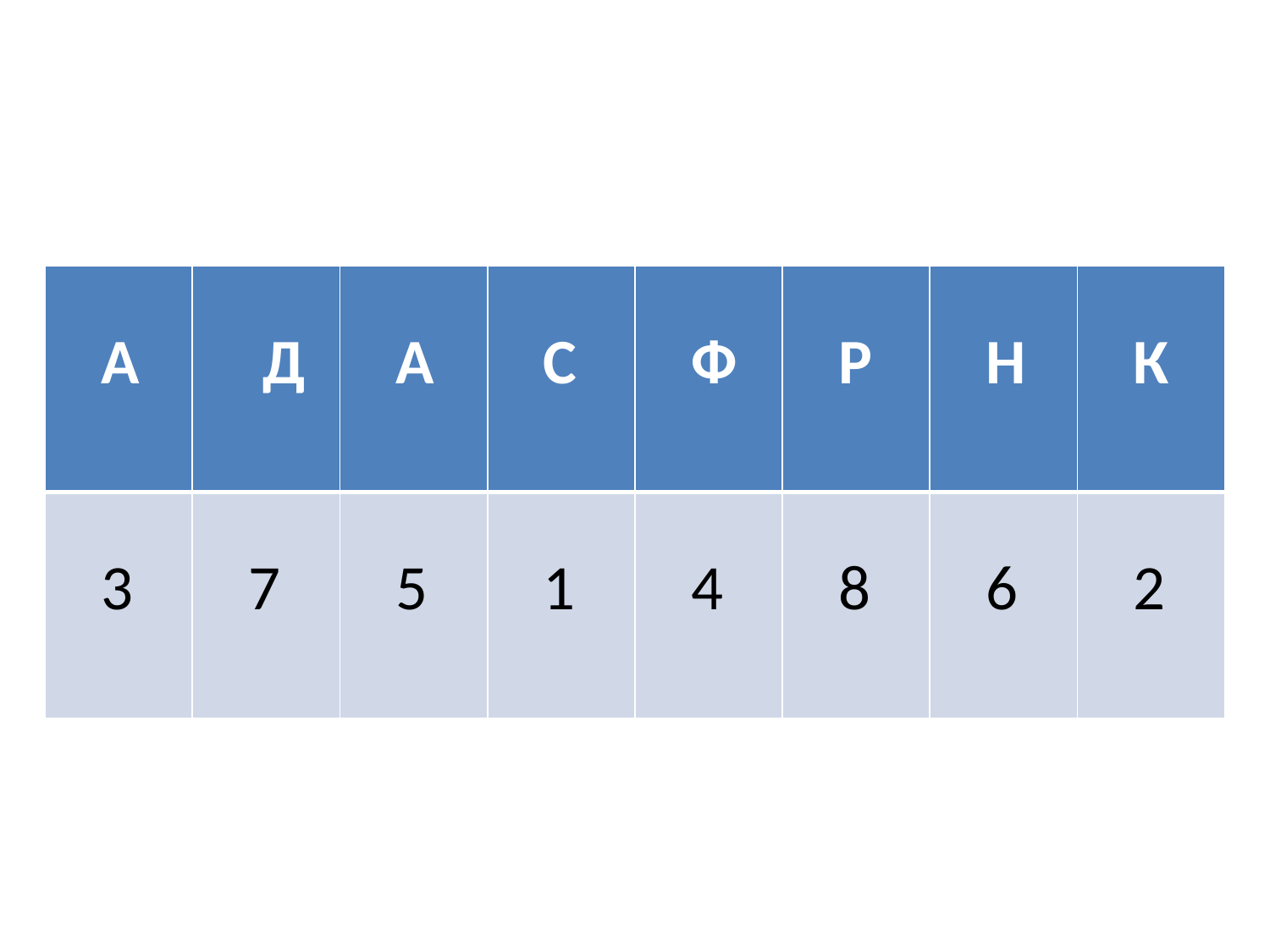

| А | Д | А | С | Ф | Р | Н | К |
| --- | --- | --- | --- | --- | --- | --- | --- |
| 3 | 7 | 5 | 1 | 4 | 8 | 6 | 2 |
#